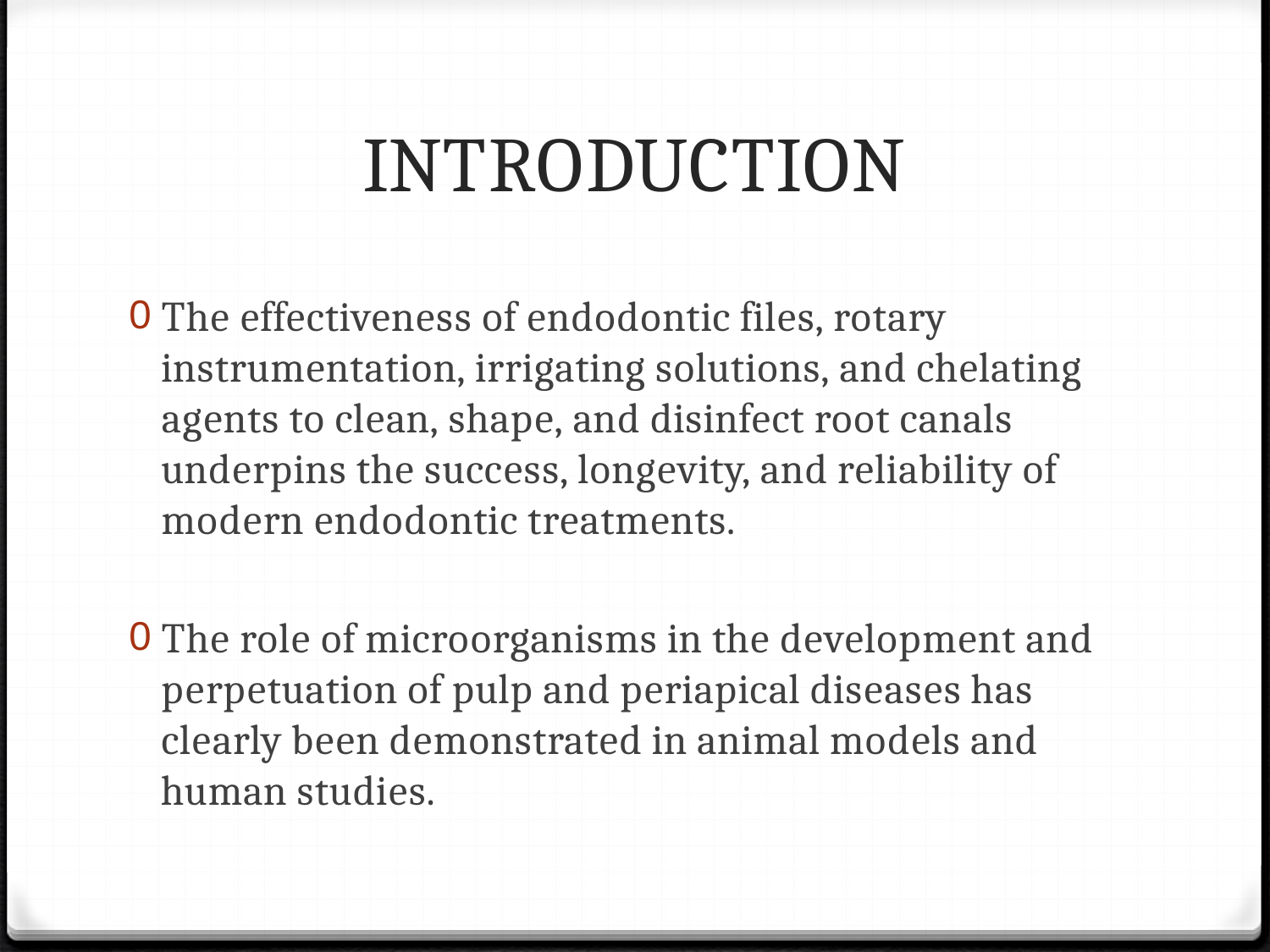

# INTRODUCTION
The effectiveness of endodontic files, rotary instrumentation, irrigating solutions, and chelating agents to clean, shape, and disinfect root canals underpins the success, longevity, and reliability of modern endodontic treatments.

The role of microorganisms in the development and perpetuation of pulp and periapical diseases has clearly been demonstrated in animal models and human studies.